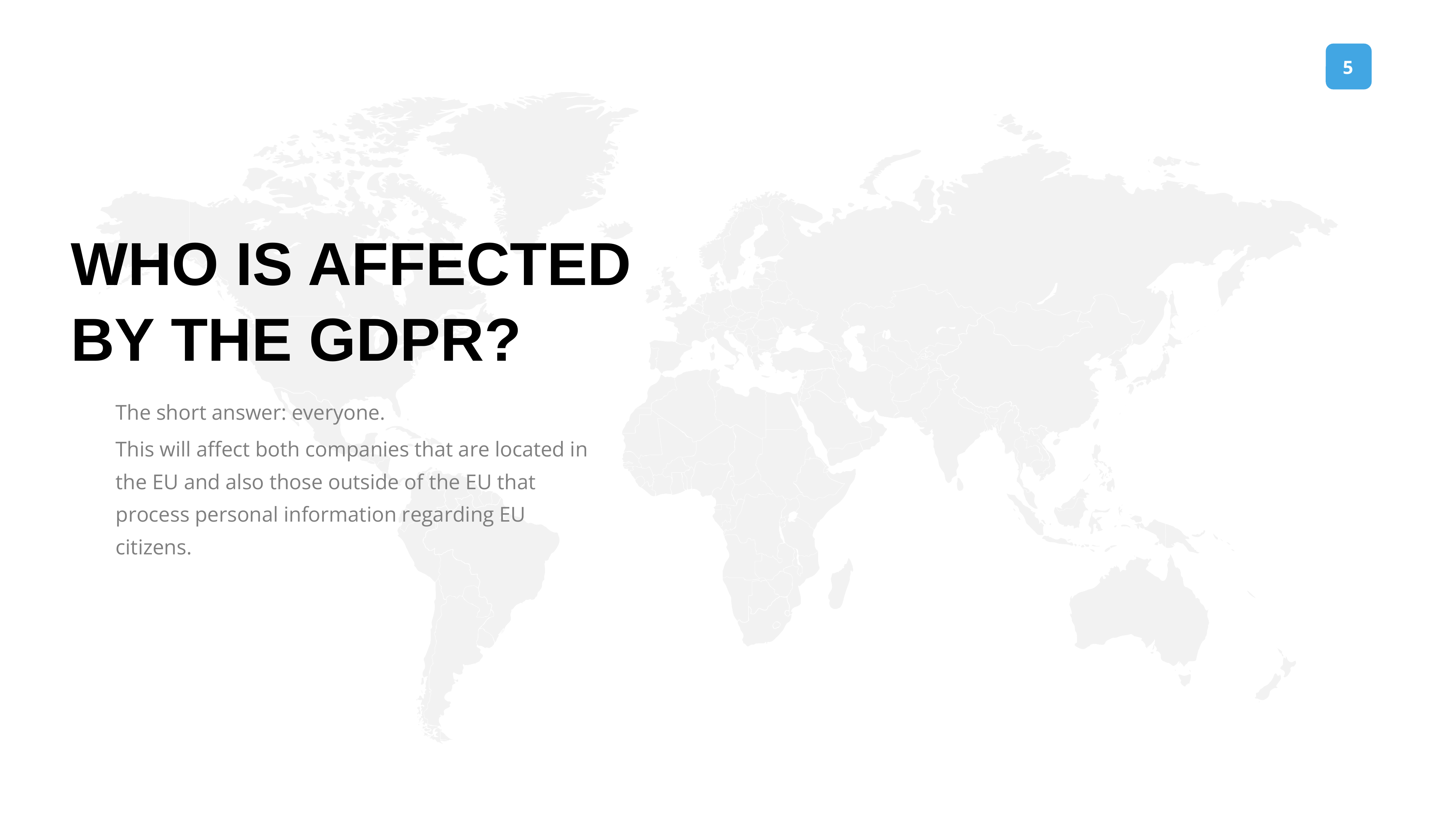

WHO IS AFFECTED
BY THE GDPR?
The short answer: everyone.
This will affect both companies that are located in the EU and also those outside of the EU that process personal information regarding EU citizens.